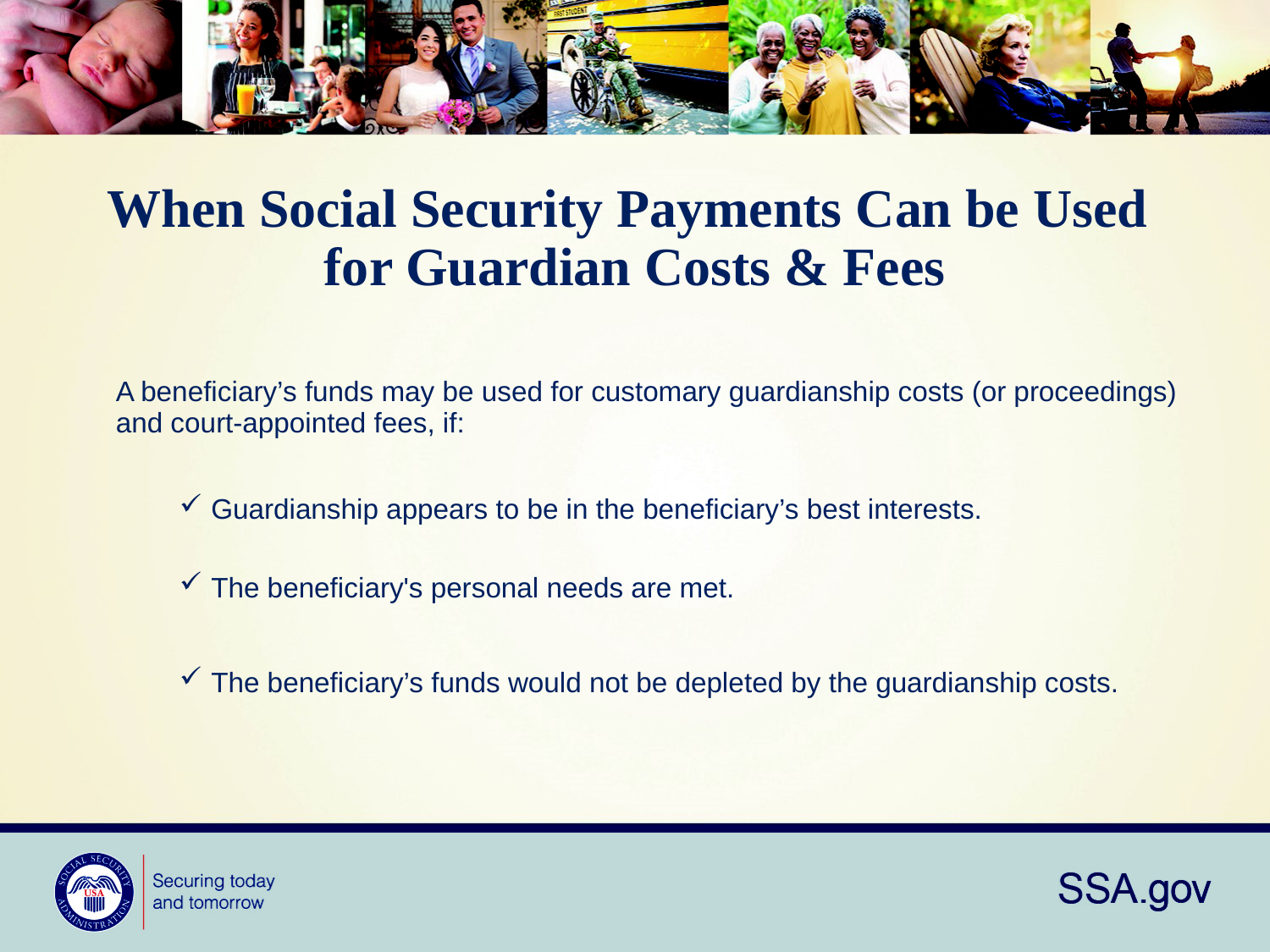

# When Social Security Payments Can be Used for Guardian Costs & Fees
A beneficiary’s funds may be used for customary guardianship costs (or proceedings) and court-appointed fees, if:

Guardianship appears to be in the beneficiary’s best interests.

The beneficiary's personal needs are met.

The beneficiary’s funds would not be depleted by the guardianship costs.